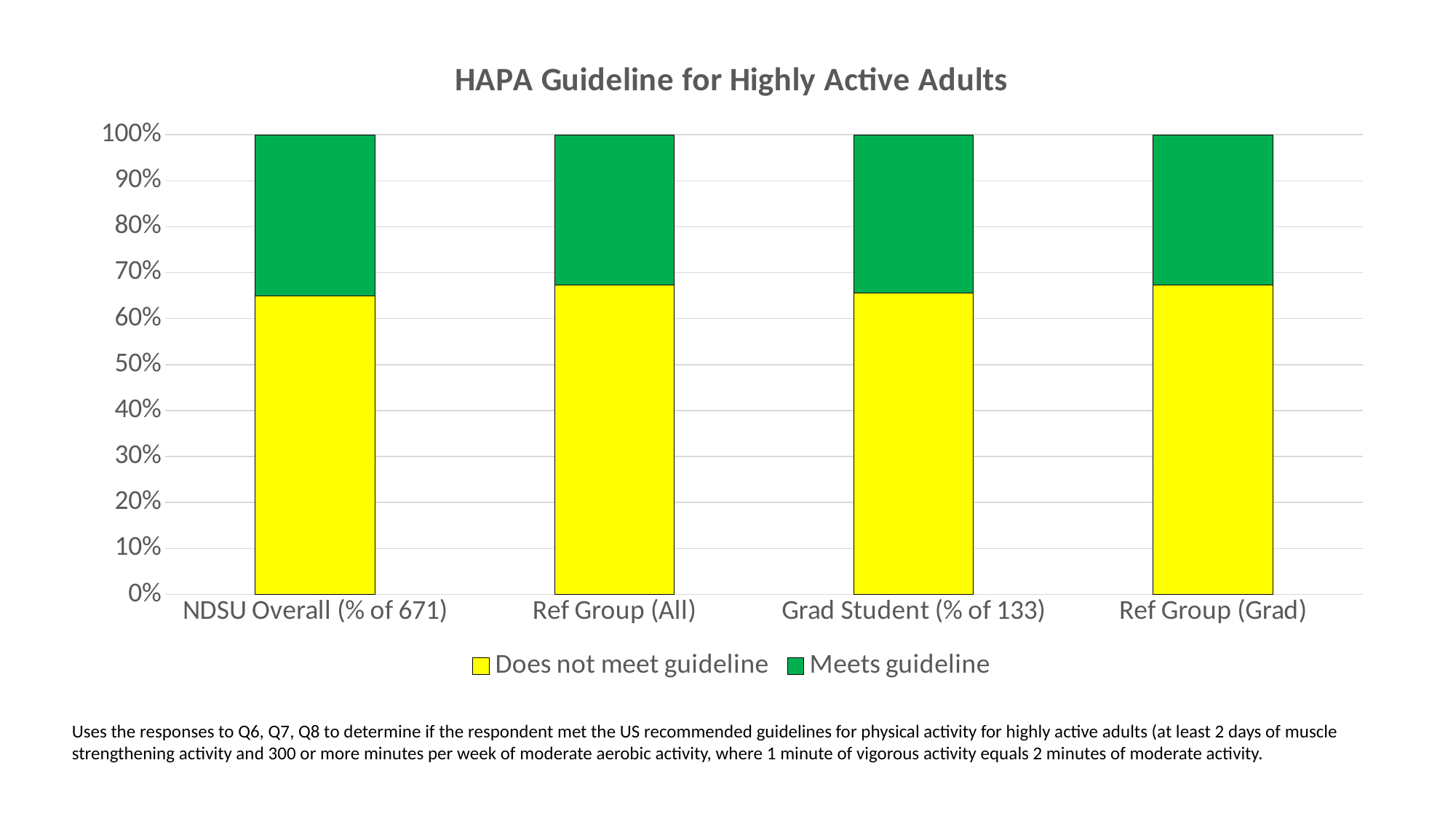

### Chart: HAPA Guideline for Highly Active Adults

| Category | Does not meet guideline | Meets guideline |
|---|---|---|
| NDSU Overall (% of 671) | 65.0 | 35.0 |
| Ref Group (All) | 67.3 | 32.7 |
| Grad Student (% of 133) | 65.6 | 34.4 |
| Ref Group (Grad) | 67.3 | 32.7 |
Uses the responses to Q6, Q7, Q8 to determine if the respondent met the US recommended guidelines for physical activity for highly active adults (at least 2 days of muscle strengthening activity and 300 or more minutes per week of moderate aerobic activity, where 1 minute of vigorous activity equals 2 minutes of moderate activity.